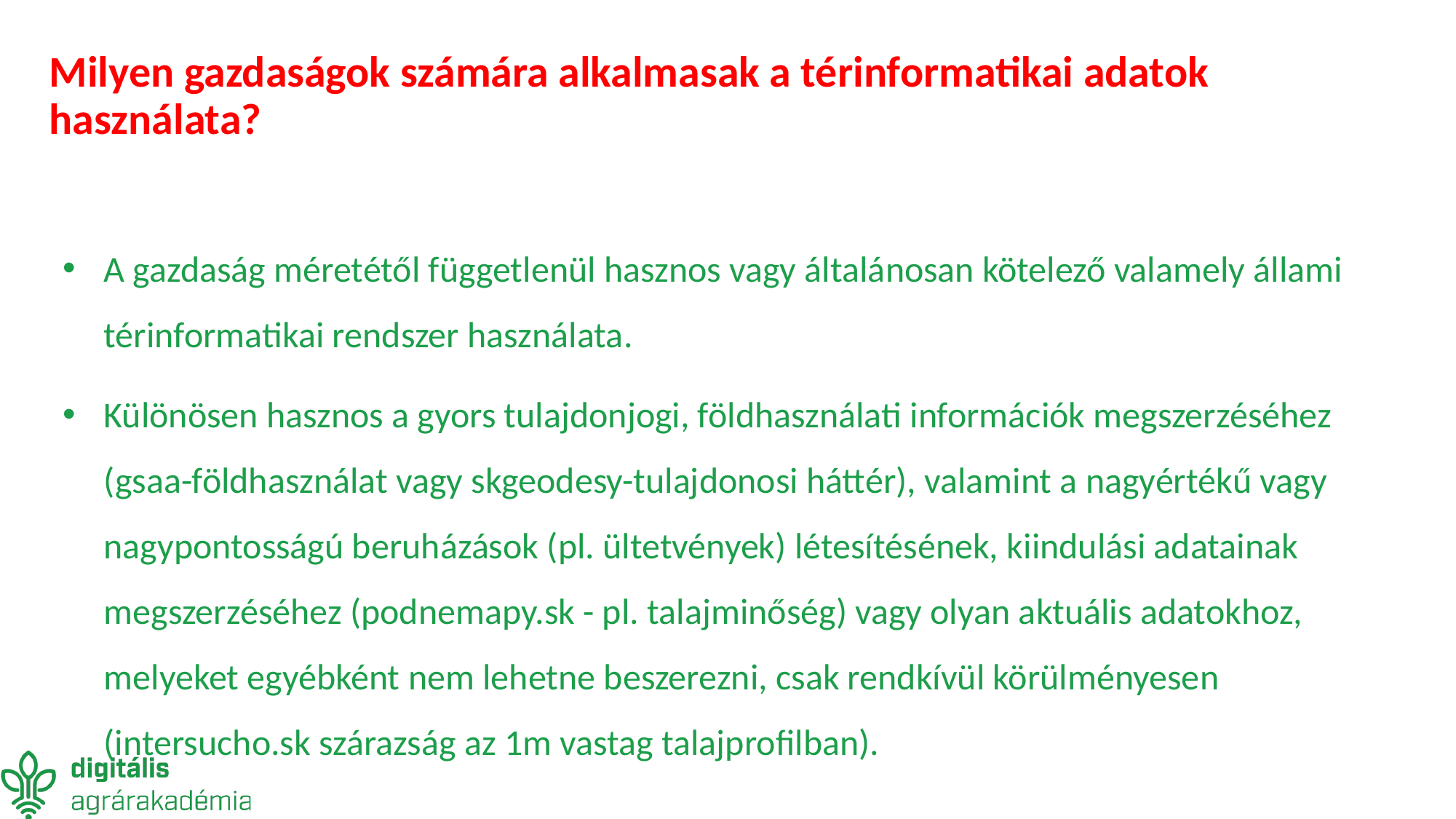

# Milyen gazdaságok számára alkalmasak a térinformatikai adatok használata?
A gazdaság méretétől függetlenül hasznos vagy általánosan kötelező valamely állami térinformatikai rendszer használata.
Különösen hasznos a gyors tulajdonjogi, földhasználati információk megszerzéséhez (gsaa-földhasználat vagy skgeodesy-tulajdonosi háttér), valamint a nagyértékű vagy nagypontosságú beruházások (pl. ültetvények) létesítésének, kiindulási adatainak megszerzéséhez (podnemapy.sk - pl. talajminőség) vagy olyan aktuális adatokhoz, melyeket egyébként nem lehetne beszerezni, csak rendkívül körülményesen (intersucho.sk szárazság az 1m vastag talajprofilban).